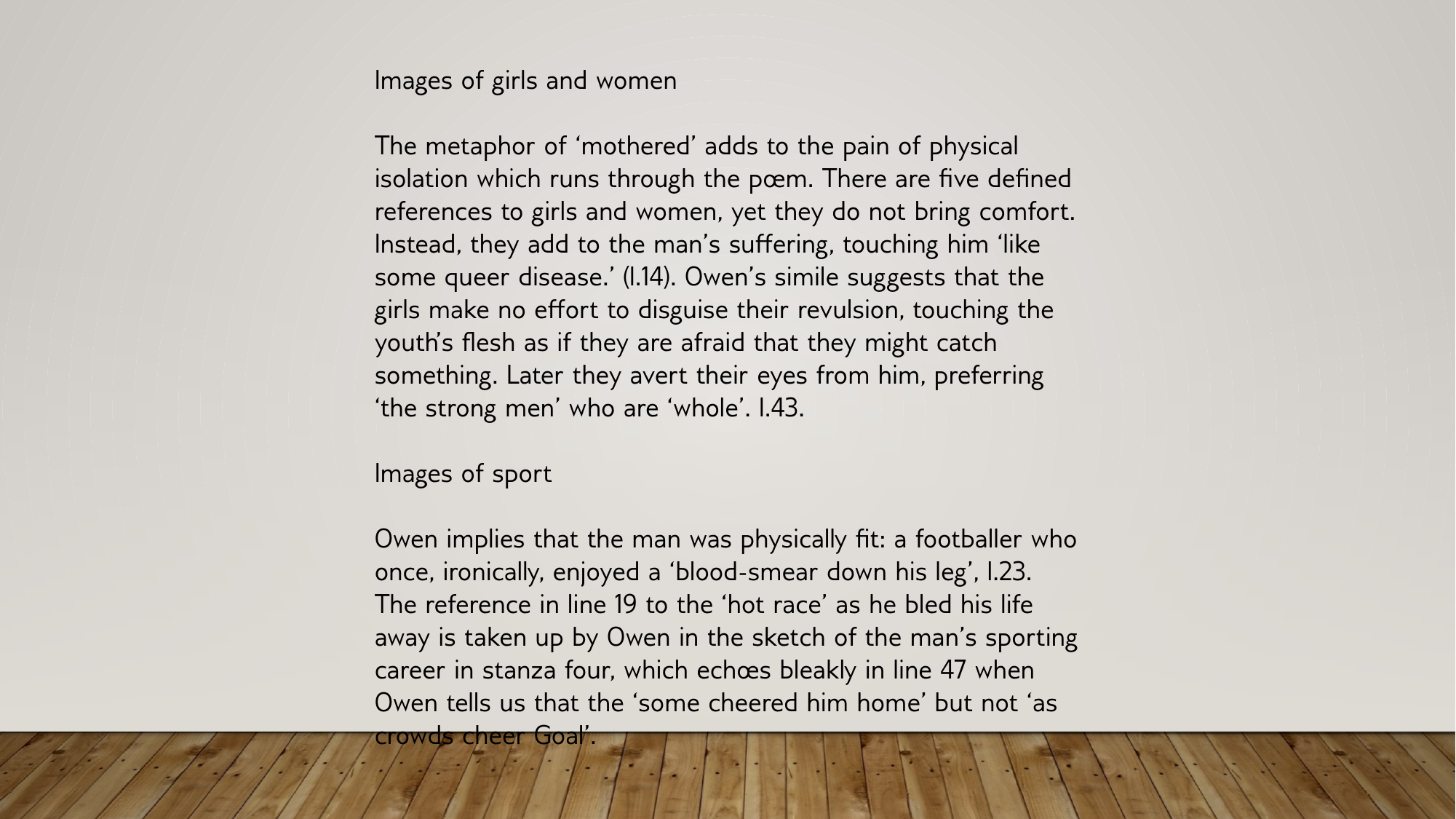

Images of girls and women

The metaphor of ‘mothered’ adds to the pain of physical isolation which runs through the poem. There are five defined references to girls and women, yet they do not bring comfort. Instead, they add to the man’s suffering, touching him ‘like some queer disease.’ (l.14). Owen’s simile suggests that the girls make no effort to disguise their revulsion, touching the youth’s flesh as if they are afraid that they might catch something. Later they avert their eyes from him, preferring ‘the strong men’ who are ‘whole’. l.43.

Images of sport

Owen implies that the man was physically fit: a footballer who once, ironically, enjoyed a ‘blood-smear down his leg’, l.23. The reference in line 19 to the ‘hot race’ as he bled his life away is taken up by Owen in the sketch of the man’s sporting career in stanza four, which echoes bleakly in line 47 when Owen tells us that the ‘some cheered him home’ but not ‘as crowds cheer Goal’.